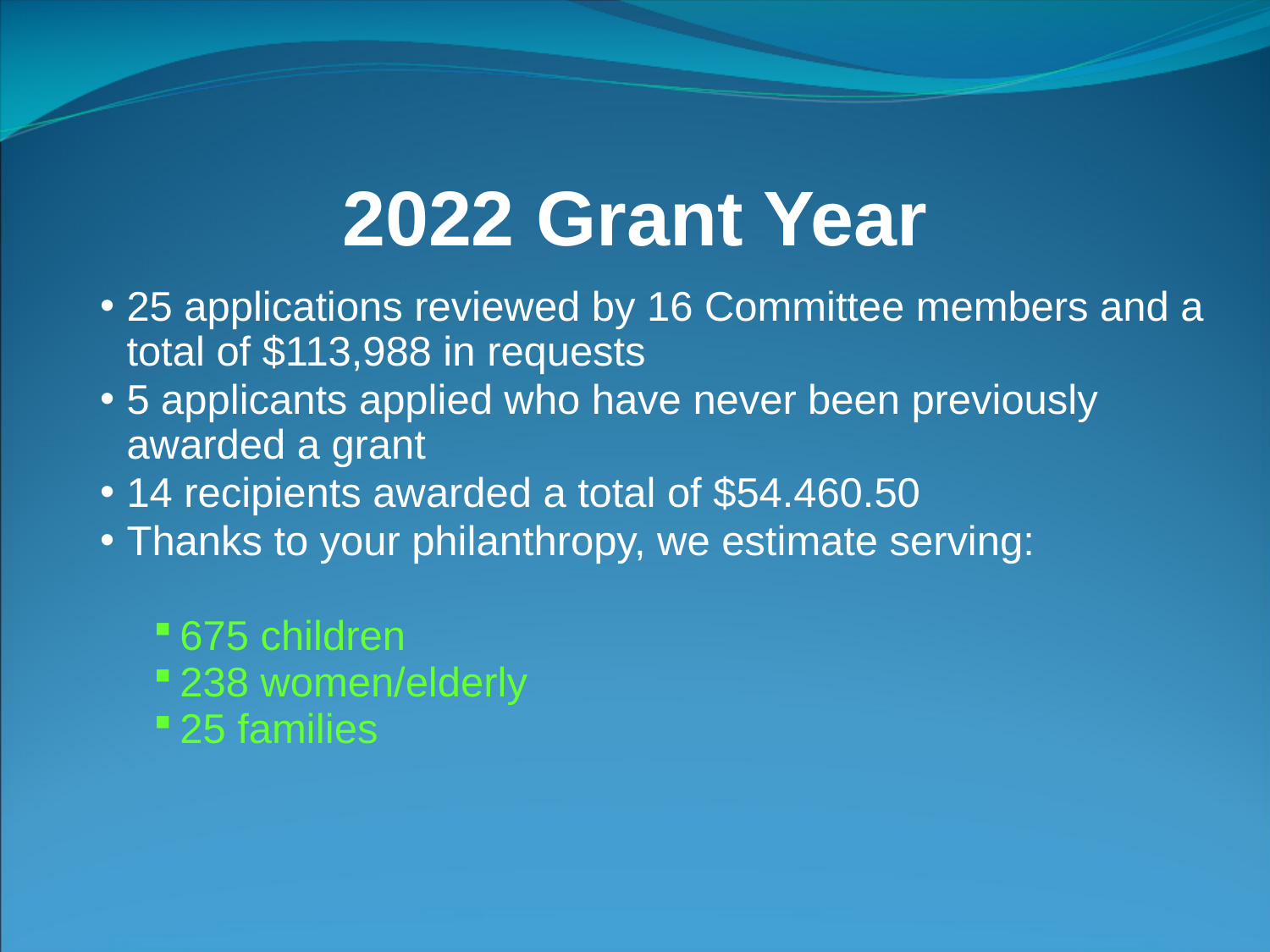

# 2022 Grant Year
25 applications reviewed by 16 Committee members and a total of $113,988 in requests
5 applicants applied who have never been previously awarded a grant
14 recipients awarded a total of $54.460.50
Thanks to your philanthropy, we estimate serving:

675 children
238 women/elderly
25 families